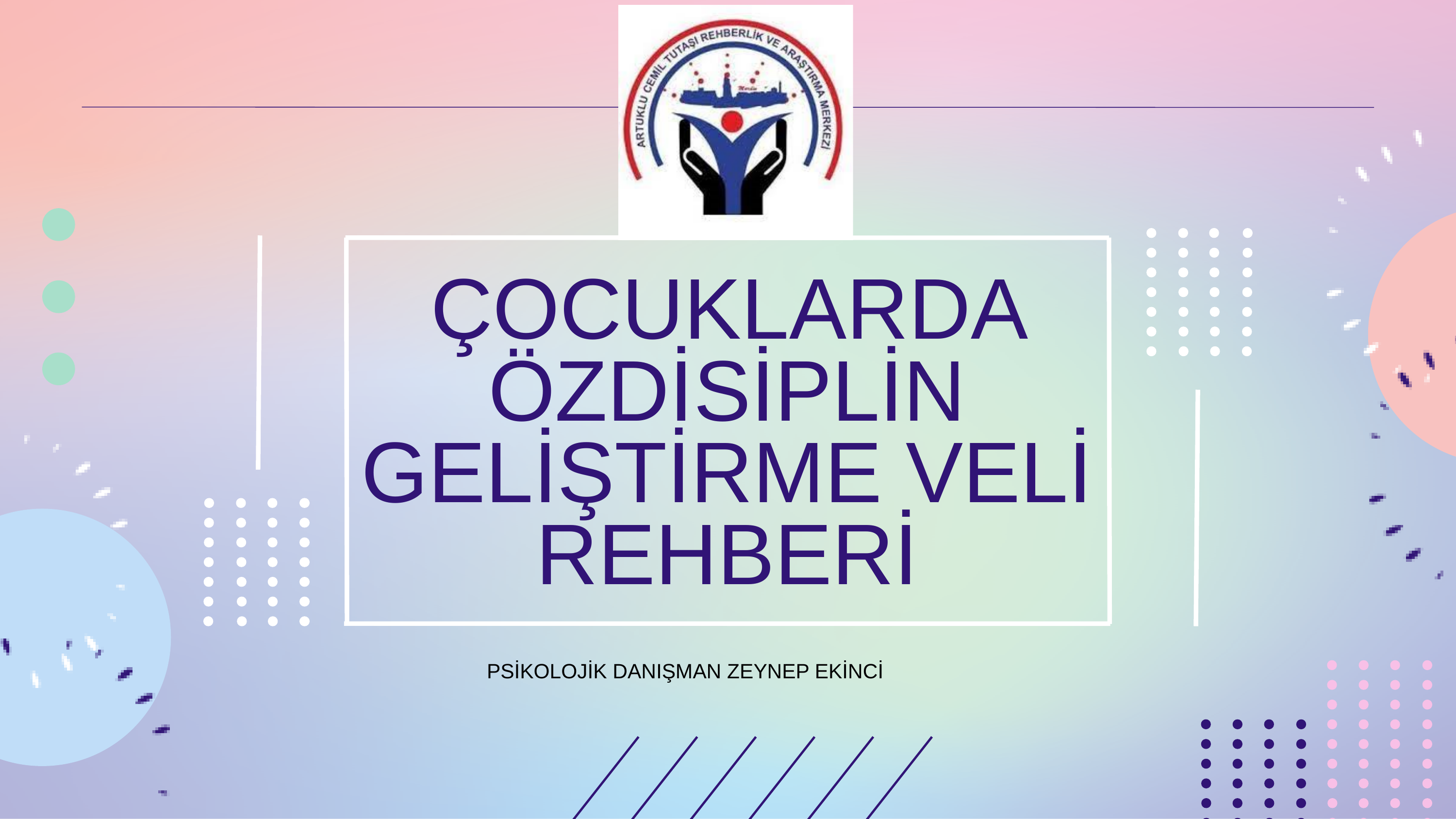

ÇOCUKLARDA ÖZDİSİPLİN GELİŞTİRME VELİ REHBERİ

PSİKOLOJİK DANIŞMAN ZEYNEP EKİNCİ